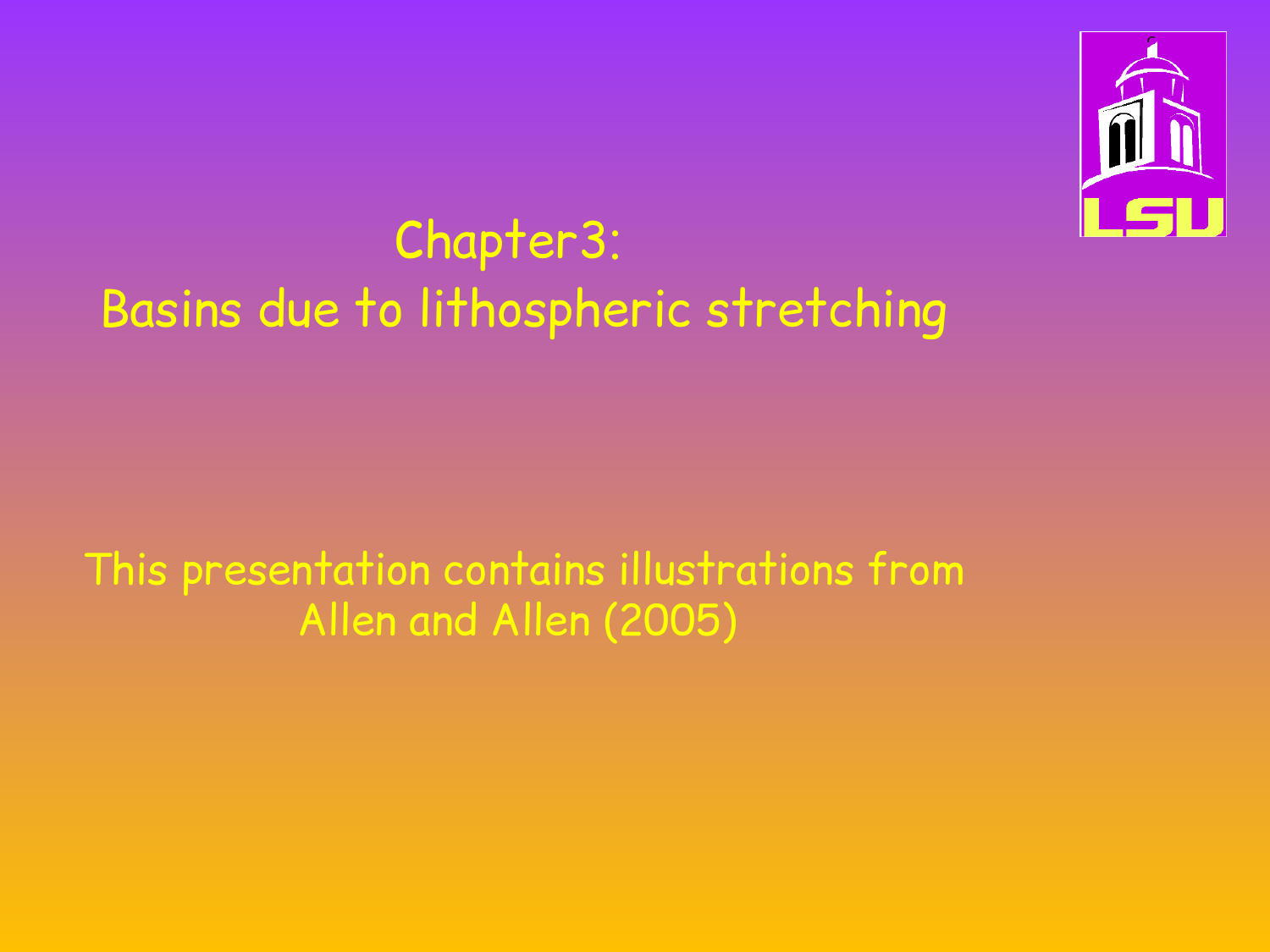

Chapter3:
Basins due to lithospheric stretching

This presentation contains illustrations from Allen and Allen (2005)